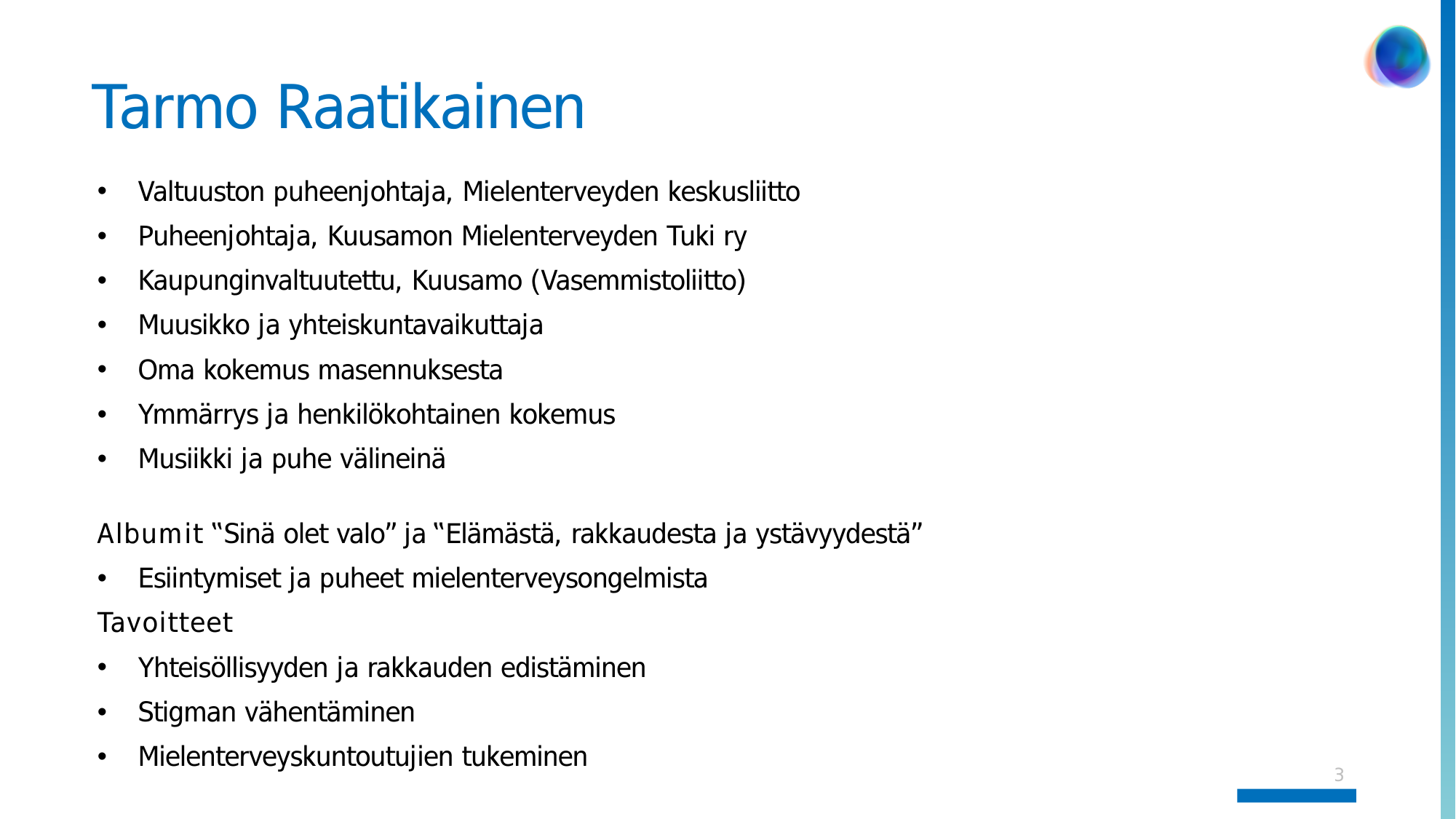

# Tarmo Raatikainen
Valtuuston puheenjohtaja, Mielenterveyden keskusliitto
Puheenjohtaja, Kuusamon Mielenterveyden Tuki ry
Kaupunginvaltuutettu, Kuusamo (Vasemmistoliitto)
Muusikko ja yhteiskuntavaikuttaja
Oma kokemus masennuksesta
Ymmärrys ja henkilökohtainen kokemus
Musiikki ja puhe välineinä

Albumit “Sinä olet valo” ja “Elämästä, rakkaudesta ja ystävyydestä”
Esiintymiset ja puheet mielenterveysongelmista
Tavoitteet
Yhteisöllisyyden ja rakkauden edistäminen
Stigman vähentäminen
Mielenterveyskuntoutujien tukeminen
3